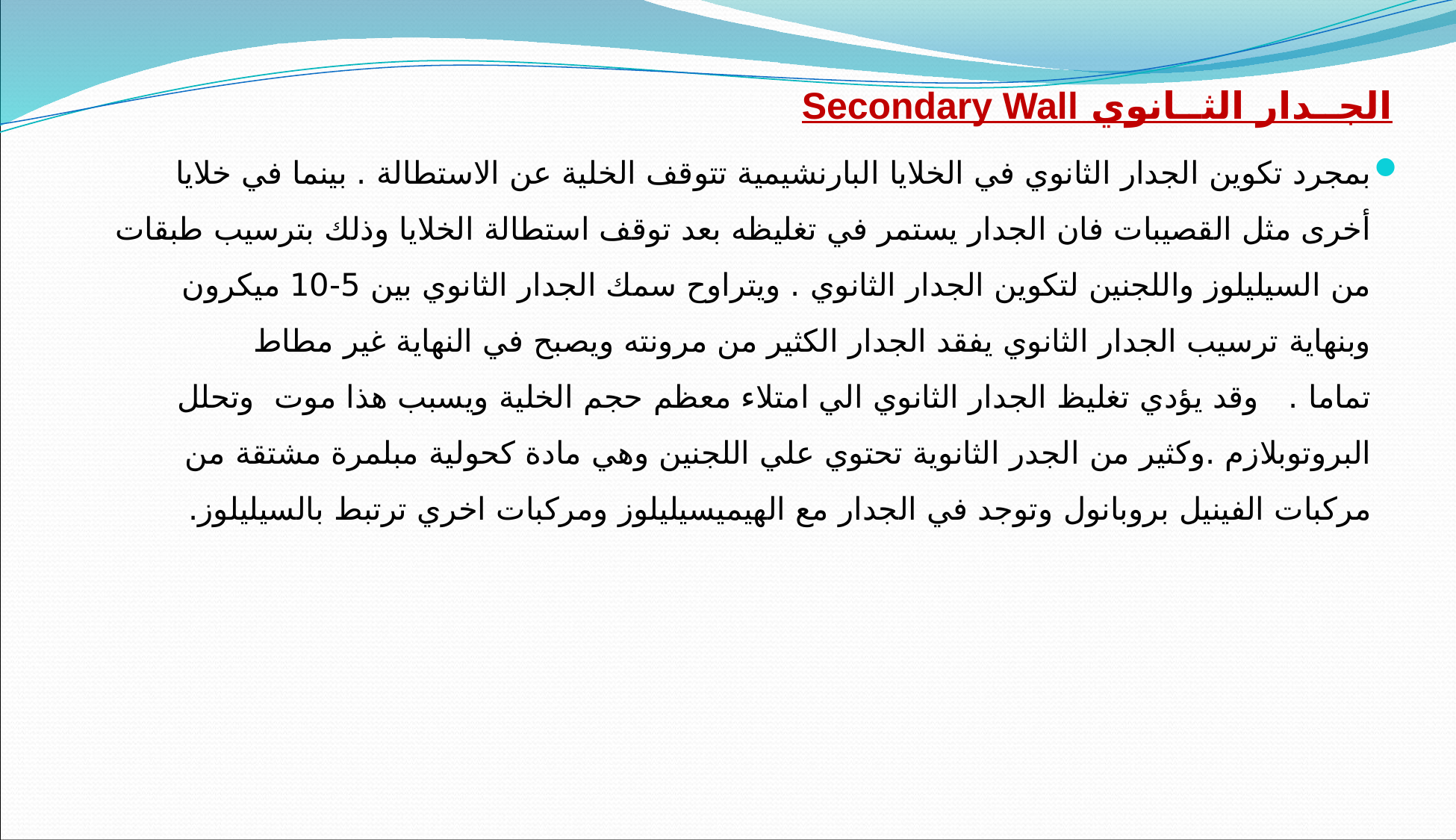

الجــدار الثــانوي Secondary Wall
بمجرد تكوين الجدار الثانوي في الخلايا البارنشيمية تتوقف الخلية عن الاستطالة . بينما في خلايا أخرى مثل القصيبات فان الجدار يستمر في تغليظه بعد توقف استطالة الخلايا وذلك بترسيب طبقات من السيليلوز واللجنين لتكوين الجدار الثانوي . ويتراوح سمك الجدار الثانوي بين 5-10 ميكرون وبنهاية ترسيب الجدار الثانوي يفقد الجدار الكثير من مرونته ويصبح في النهاية غير مطاط تماما .   وقد يؤدي تغليظ الجدار الثانوي الي امتلاء معظم حجم الخلية ويسبب هذا موت  وتحلل البروتوبلازم .وكثير من الجدر الثانوية تحتوي علي اللجنين وهي مادة كحولية مبلمرة مشتقة من مركبات الفينيل بروبانول وتوجد في الجدار مع الهيميسيليلوز ومركبات اخري ترتبط بالسيليلوز.